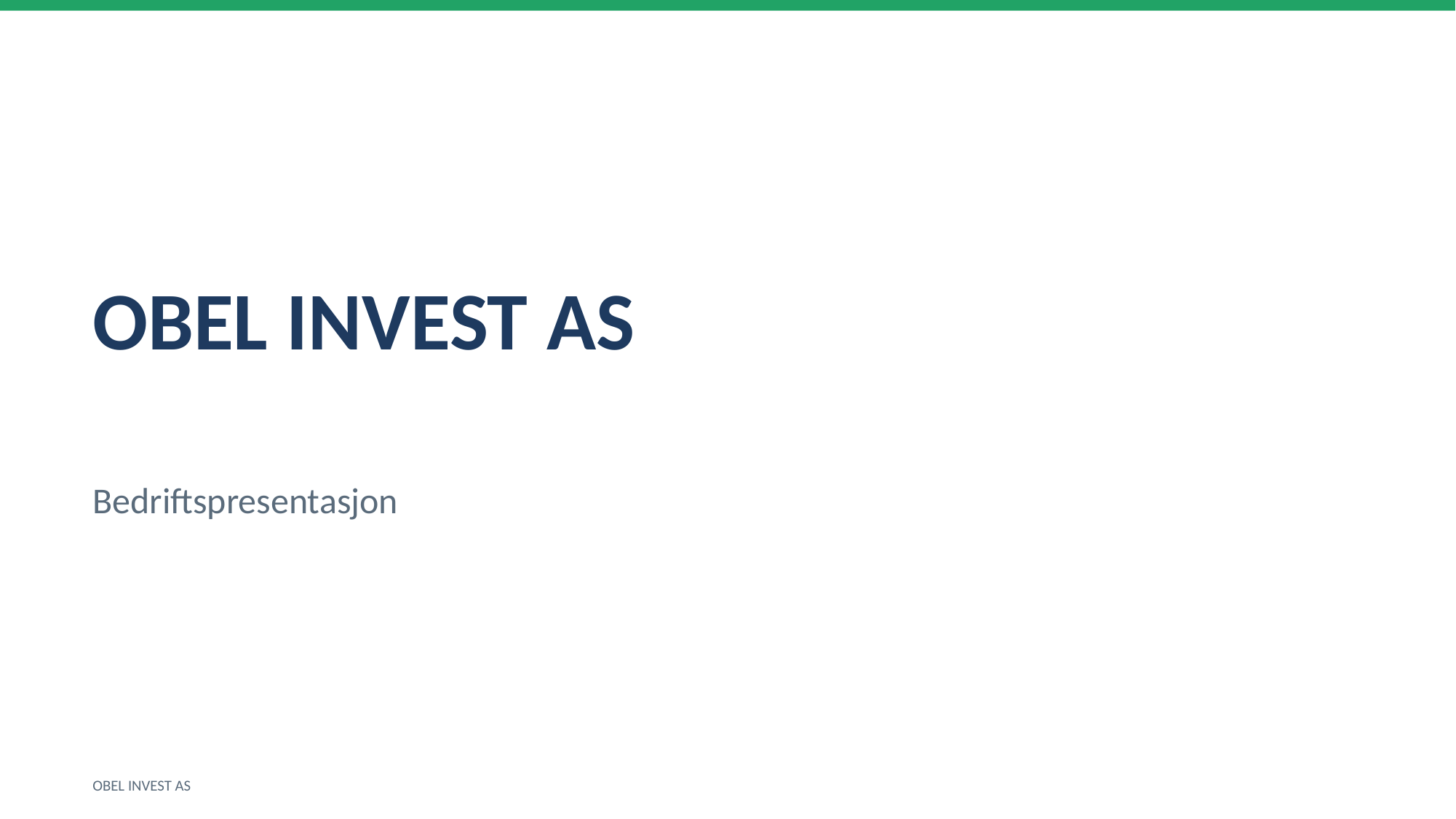

OBEL INVEST AS
Bedriftspresentasjon
OBEL INVEST AS